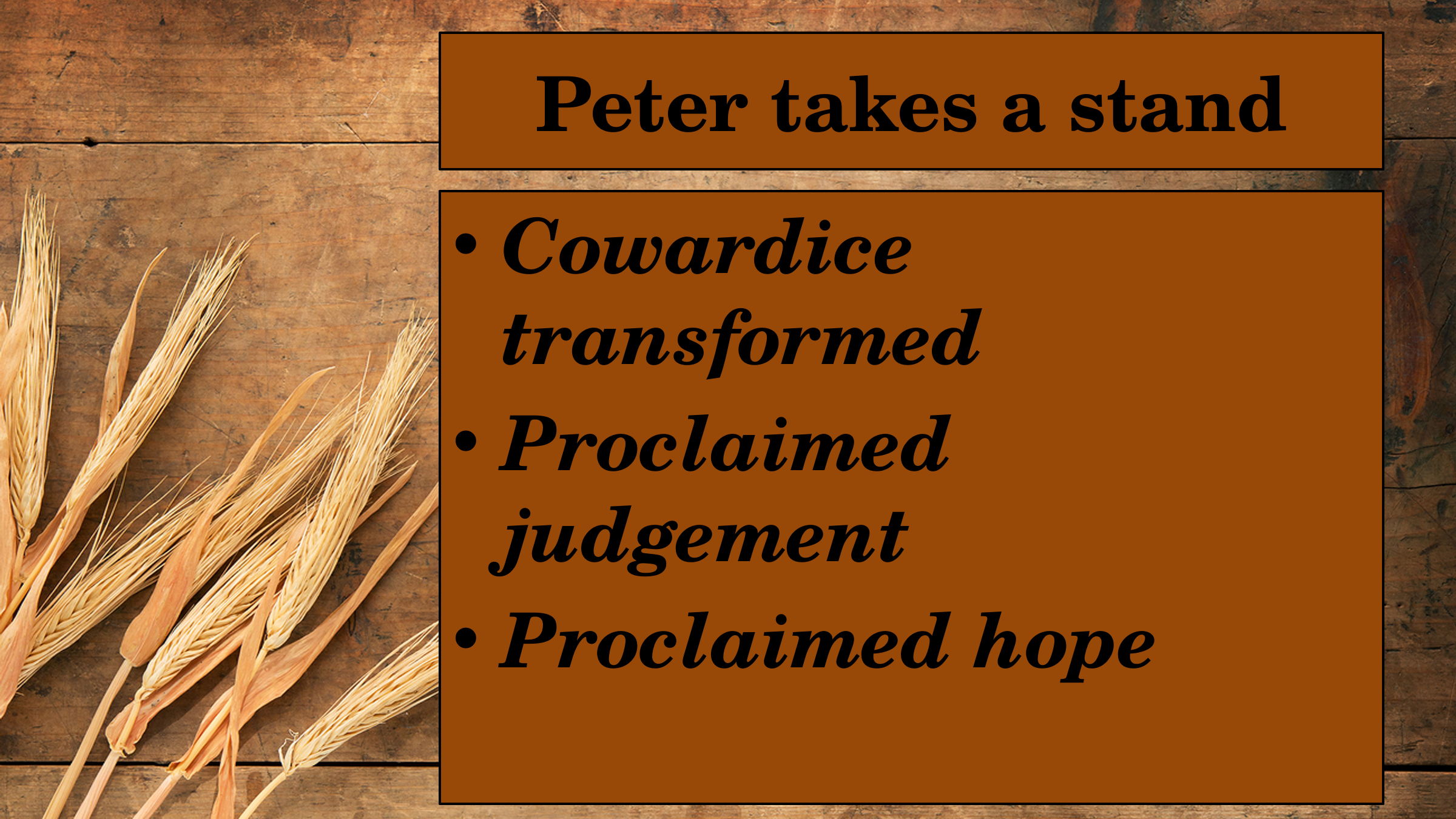

# Peter takes a stand
Cowardice transformed
Proclaimed judgement
Proclaimed hope